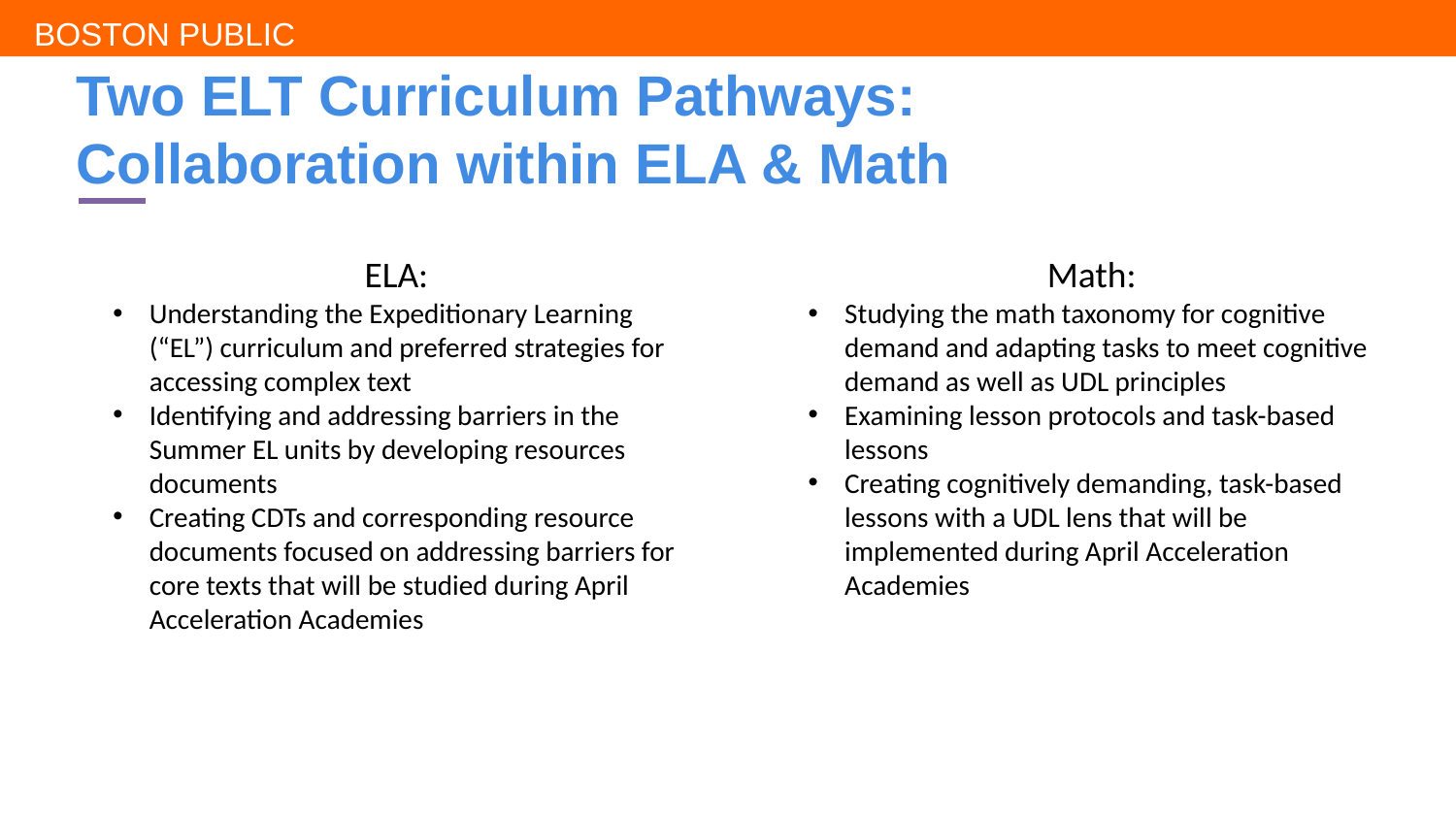

# Two ELT Curriculum Pathways:
Collaboration within ELA & Math
ELA:
Understanding the Expeditionary Learning (“EL”) curriculum and preferred strategies for accessing complex text
Identifying and addressing barriers in the Summer EL units by developing resources documents
Creating CDTs and corresponding resource documents focused on addressing barriers for core texts that will be studied during April Acceleration Academies
Math:
Studying the math taxonomy for cognitive demand and adapting tasks to meet cognitive demand as well as UDL principles
Examining lesson protocols and task-based lessons
Creating cognitively demanding, task-based lessons with a UDL lens that will be implemented during April Acceleration Academies